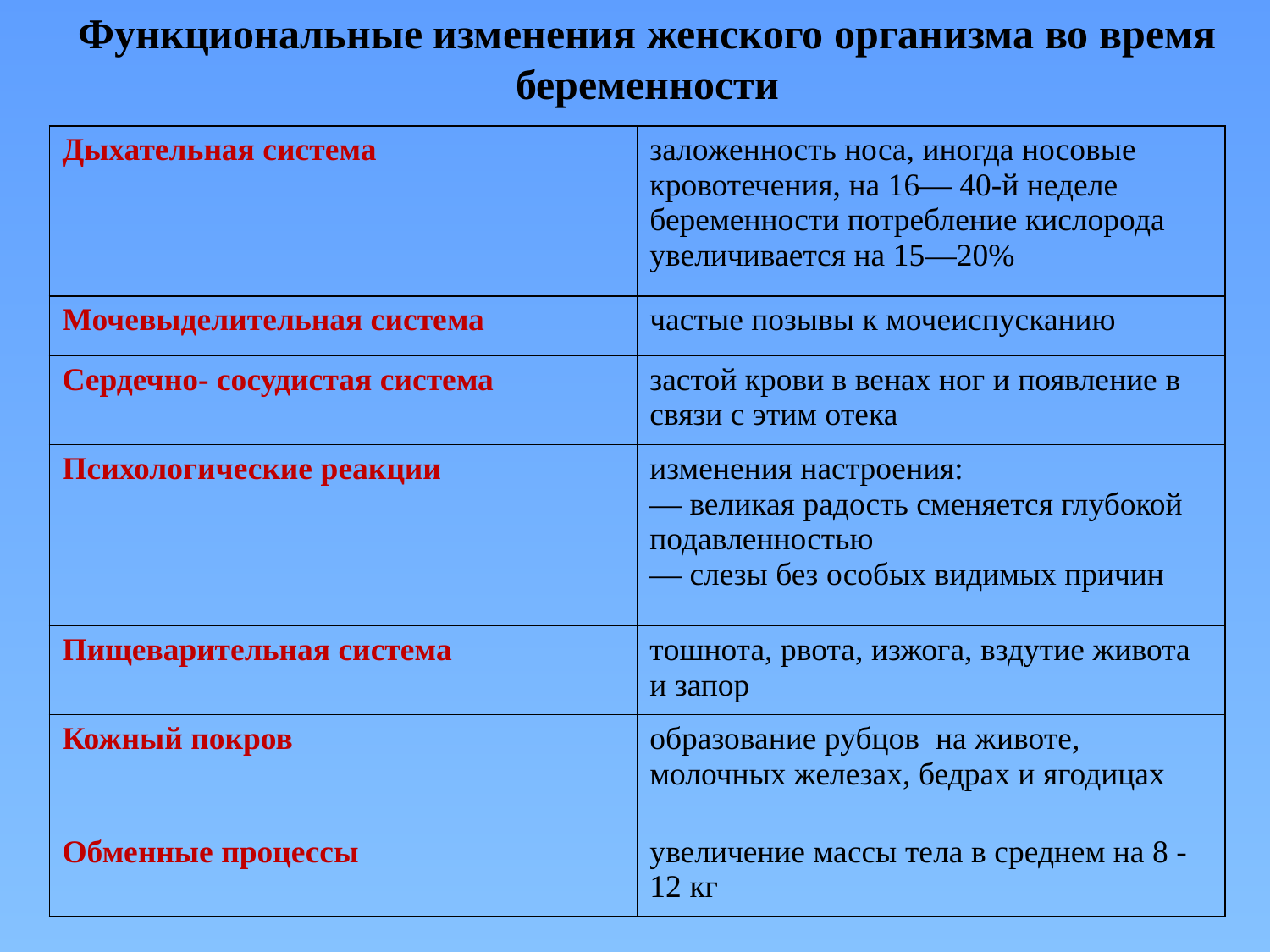

Функциональные изменения женского организма во время беременности
| Дыхательная система | заложенность носа, иногда носовые кровотечения, на 16— 40-й неделе беременности потребление кислорода увеличивается на 15—20% |
| --- | --- |
| Мочевыделительная система | частые позывы к мочеиспусканию |
| Сердечно- сосудистая система | застой крови в венах ног и появление в связи с этим отека |
| Психологические реакции | изменения настроения: — великая радость сменяется глубокой подавленностью — слезы без особых видимых причин |
| Пищеварительная система | тошнота, рвота, изжога, вздутие живота и запор |
| Кожный покров | образование рубцов на животе, молочных железах, бедрах и ягодицах |
| Обменные процессы | увеличение массы тела в среднем на 8 - 12 кг |